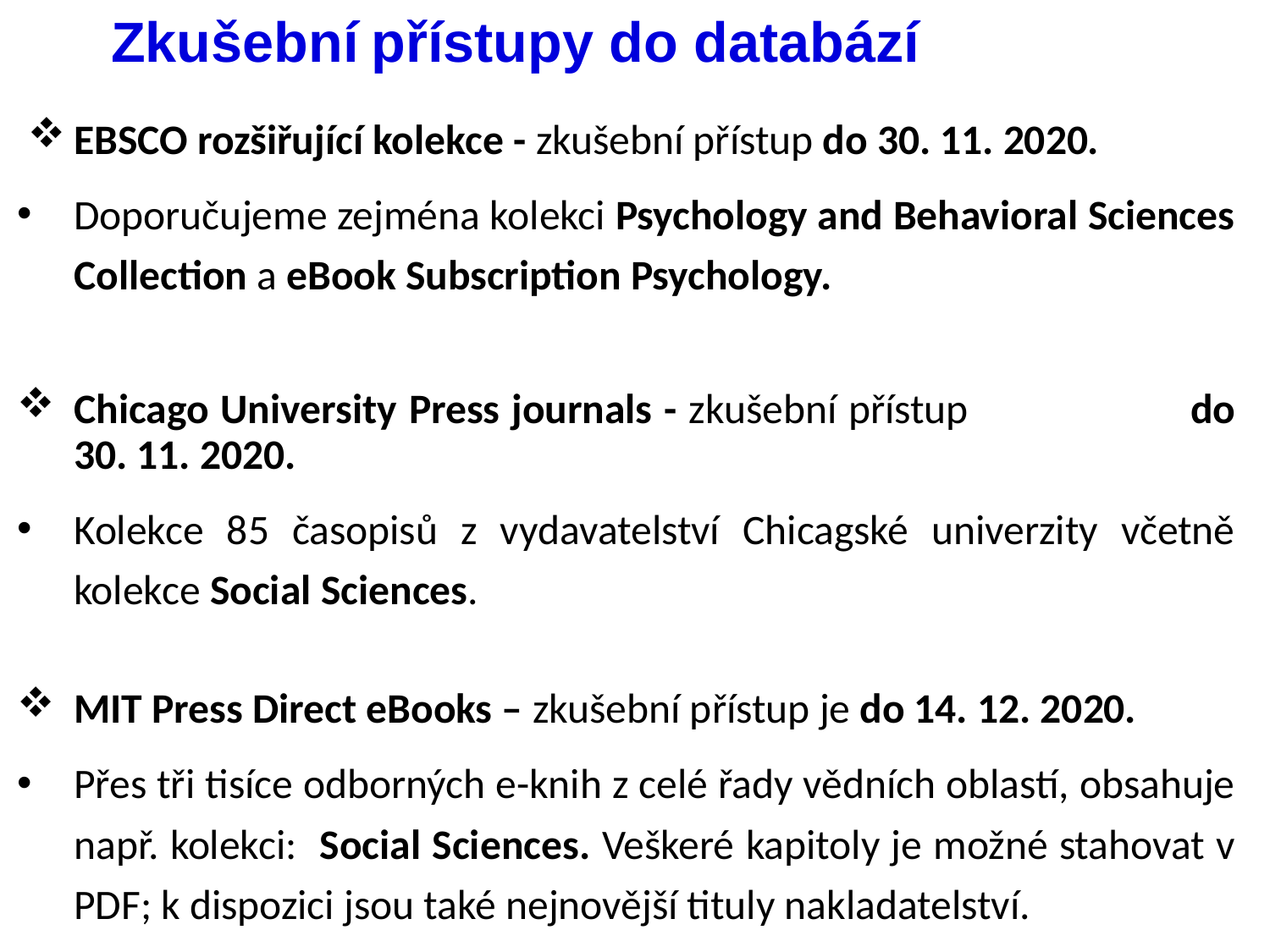

# Zkušební přístupy do databází
EBSCO rozšiřující kolekce - zkušební přístup do 30. 11. 2020.
Doporučujeme zejména kolekci Psychology and Behavioral Sciences Collection a eBook Subscription Psychology.

Chicago University Press journals - zkušební přístup                   do 30. 11. 2020.
Kolekce 85 časopisů z vydavatelství Chicagské univerzity včetně kolekce Social Sciences.

MIT Press Direct eBooks – zkušební přístup je do 14. 12. 2020.
Přes tři tisíce odborných e-knih z celé řady vědních oblastí, obsahuje např. kolekci:  Social Sciences. Veškeré kapitoly je možné stahovat v PDF; k dispozici jsou také nejnovější tituly nakladatelství.